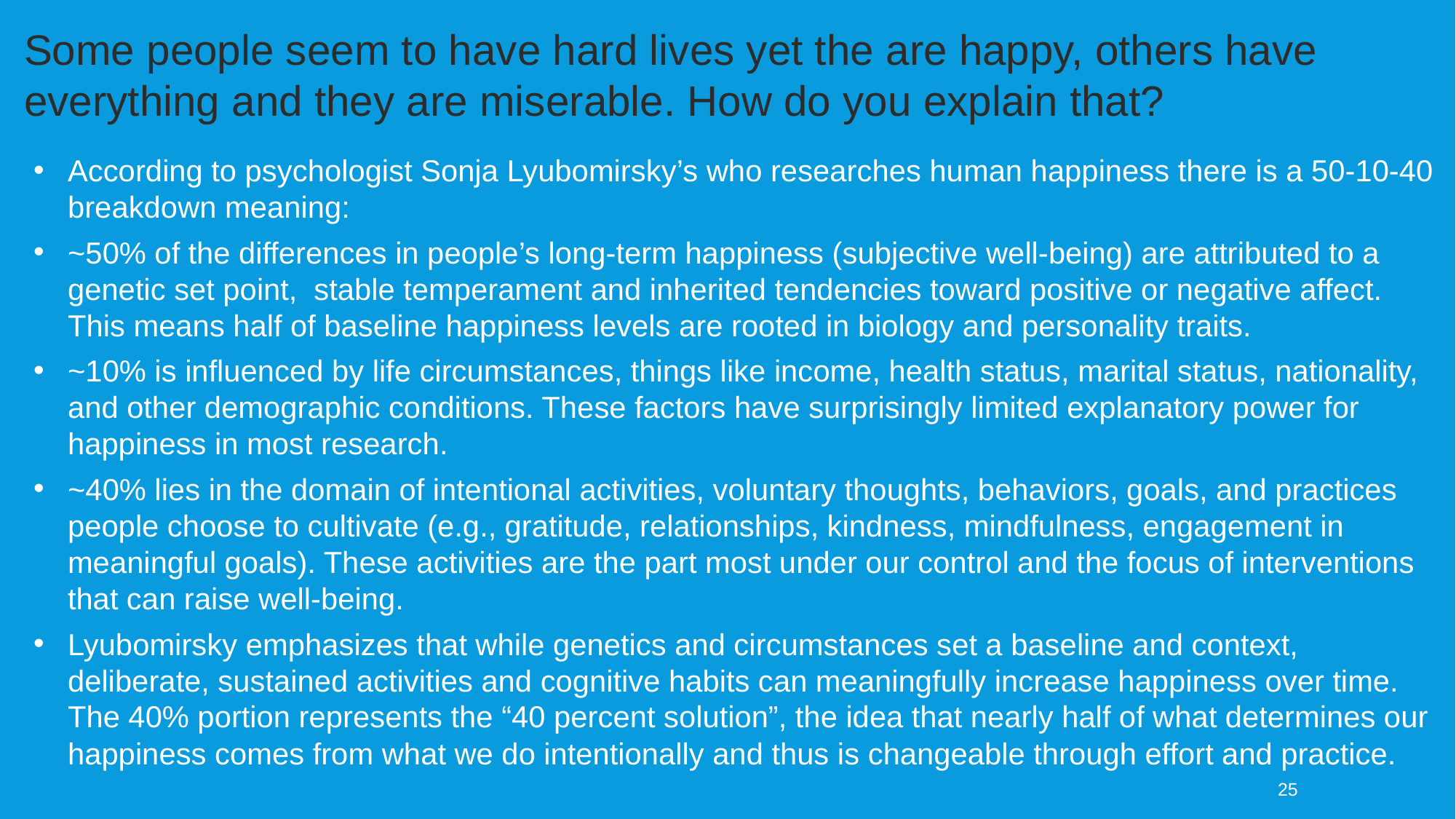

Some people seem to have hard lives yet the are happy, others have everything and they are miserable. How do you explain that?
According to psychologist Sonja Lyubomirsky’s who researches human happiness there is a 50-10-40 breakdown meaning:
~50% of the differences in people’s long-term happiness (subjective well-being) are attributed to a genetic set point,  stable temperament and inherited tendencies toward positive or negative affect. This means half of baseline happiness levels are rooted in biology and personality traits.
~10% is influenced by life circumstances, things like income, health status, marital status, nationality, and other demographic conditions. These factors have surprisingly limited explanatory power for happiness in most research.
~40% lies in the domain of intentional activities, voluntary thoughts, behaviors, goals, and practices people choose to cultivate (e.g., gratitude, relationships, kindness, mindfulness, engagement in meaningful goals). These activities are the part most under our control and the focus of interventions that can raise well-being.
Lyubomirsky emphasizes that while genetics and circumstances set a baseline and context, deliberate, sustained activities and cognitive habits can meaningfully increase happiness over time. The 40% portion represents the “40 percent solution”, the idea that nearly half of what determines our happiness comes from what we do intentionally and thus is changeable through effort and practice.
25